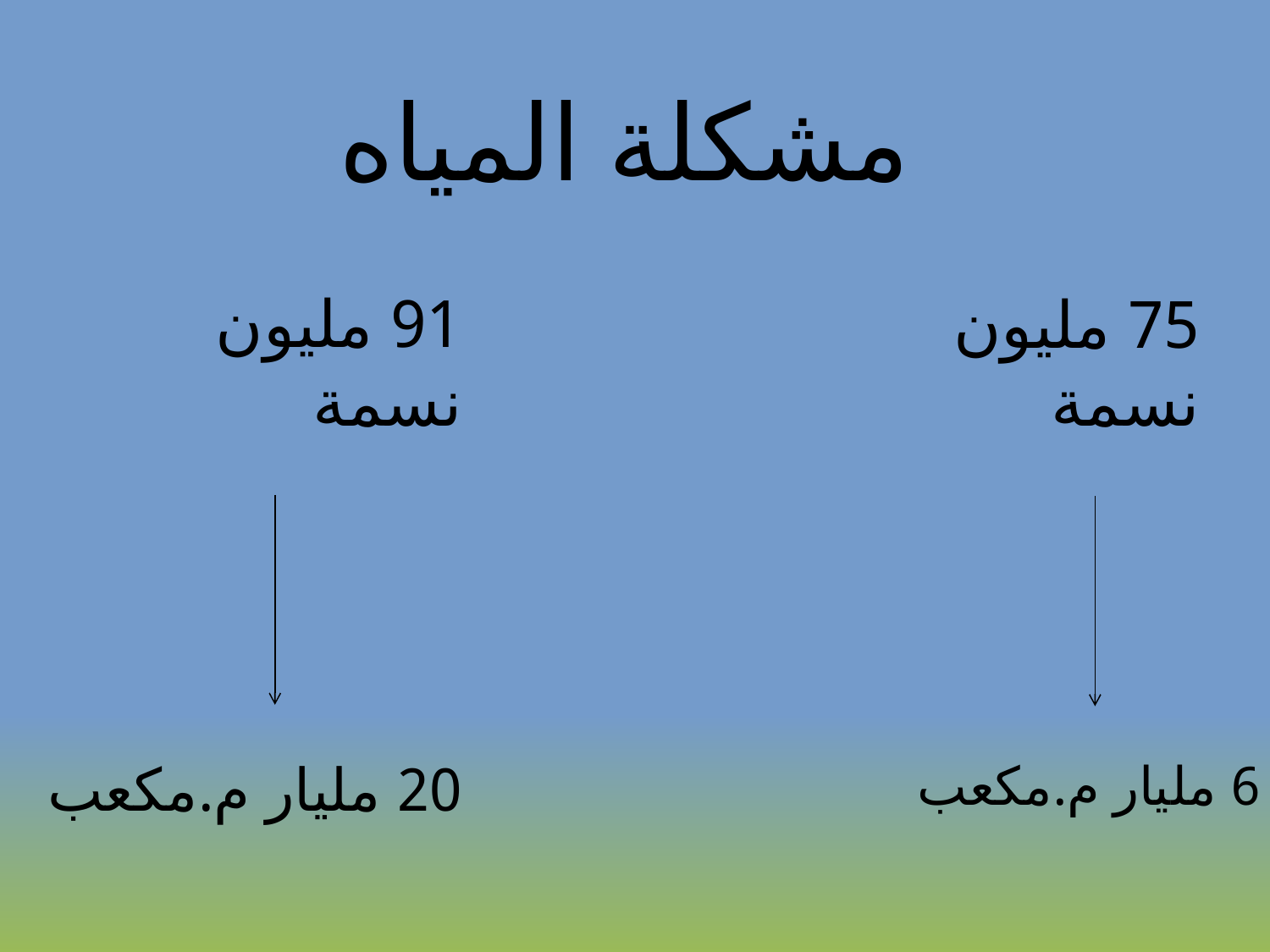

# مشكلة المياه
91 مليون نسمة
75 مليون نسمة
20 مليار م.مكعب
6 مليار م.مكعب